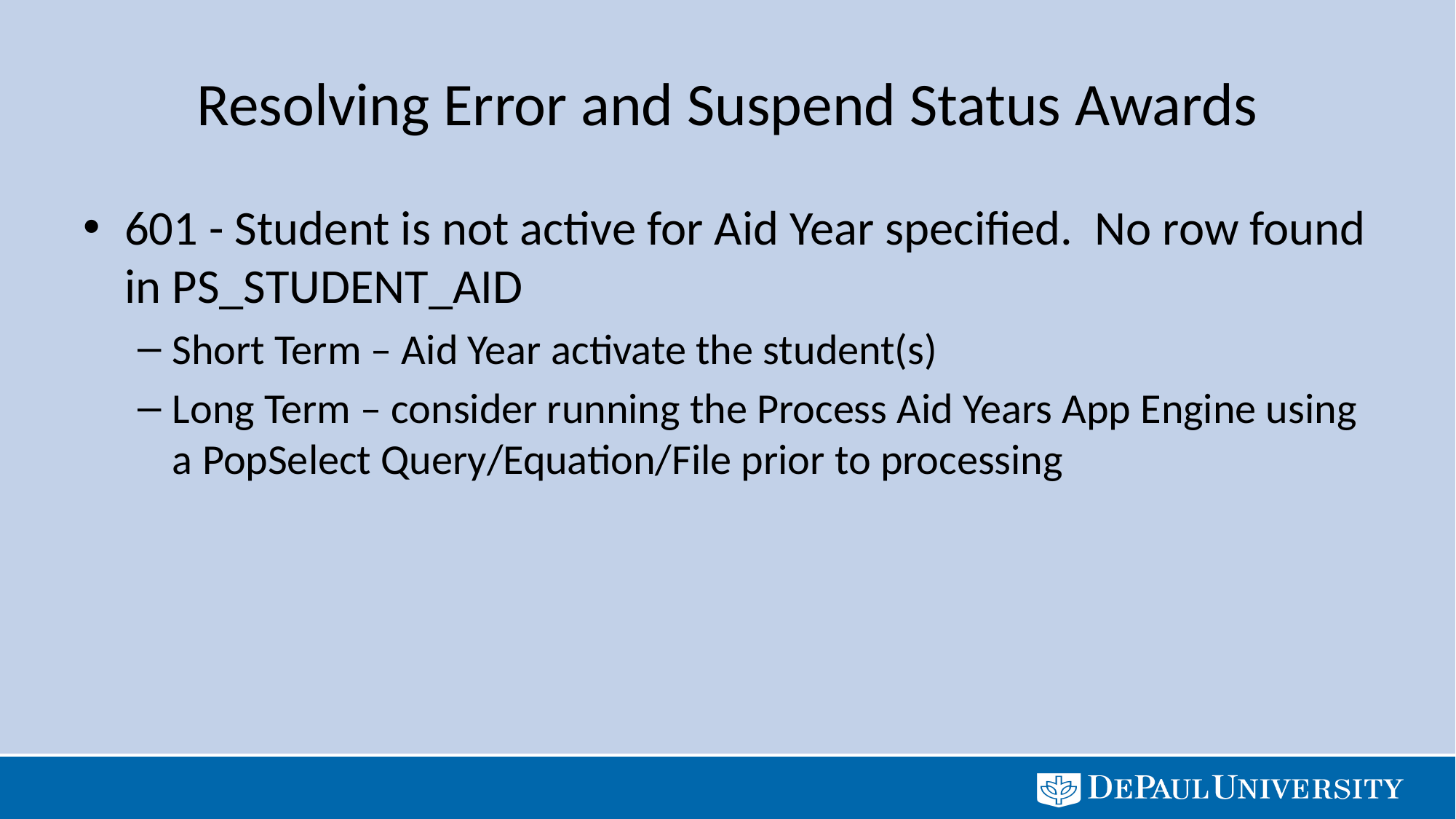

# Resolving Error and Suspend Status Awards
601 - Student is not active for Aid Year specified.  No row found in PS_STUDENT_AID
Short Term – Aid Year activate the student(s)
Long Term – consider running the Process Aid Years App Engine using a PopSelect Query/Equation/File prior to processing